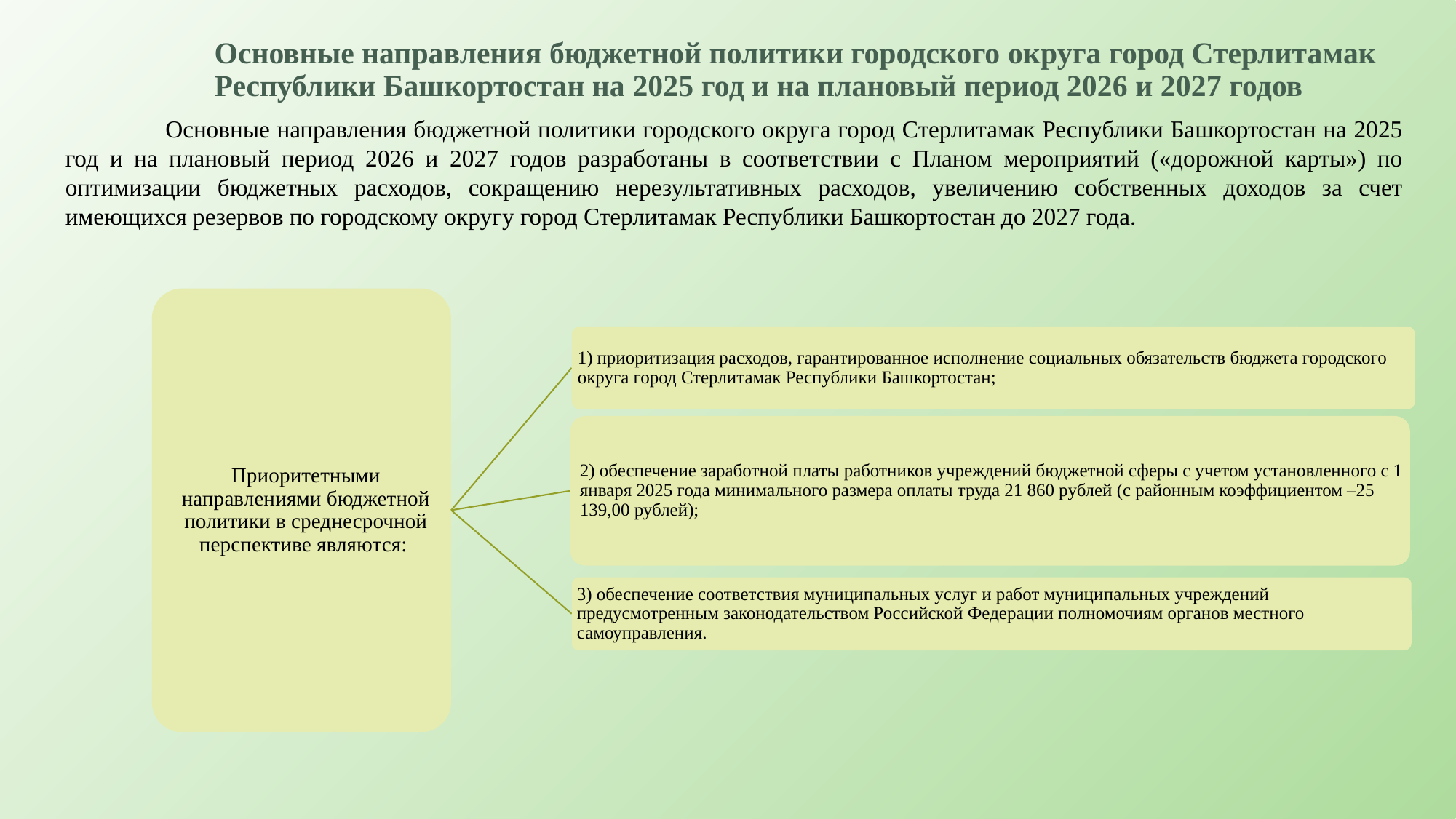

# Основные направления бюджетной политики городского округа город Стерлитамак Республики Башкортостан на 2025 год и на плановый период 2026 и 2027 годов
              Основные направления бюджетной политики городского округа город Стерлитамак Республики Башкортостан на 2025 год и на плановый период 2026 и 2027 годов разработаны в соответствии с Планом мероприятий («дорожной карты») по оптимизации бюджетных расходов, сокращению нерезультативных расходов, увеличению собственных доходов за счет имеющихся резервов по городскому округу город Стерлитамак Республики Башкортостан до 2027 года.

Приоритетными направлениями бюджетной политики в среднесрочной перспективе являются:

1) приоритизация расходов, гарантированное исполнение социальных обязательств бюджета городского округа город Стерлитамак Республики Башкортостан;

2) обеспечение заработной платы работников учреждений бюджетной сферы с учетом установленного с 1 января 2025 года минимального размера оплаты труда 21 860 рублей (с районным коэффициентом –25 139,00 рублей);

3) обеспечение соответствия муниципальных услуг и работ муниципальных учреждений предусмотренным законодательством Российской Федерации полномочиям органов местного самоуправления.